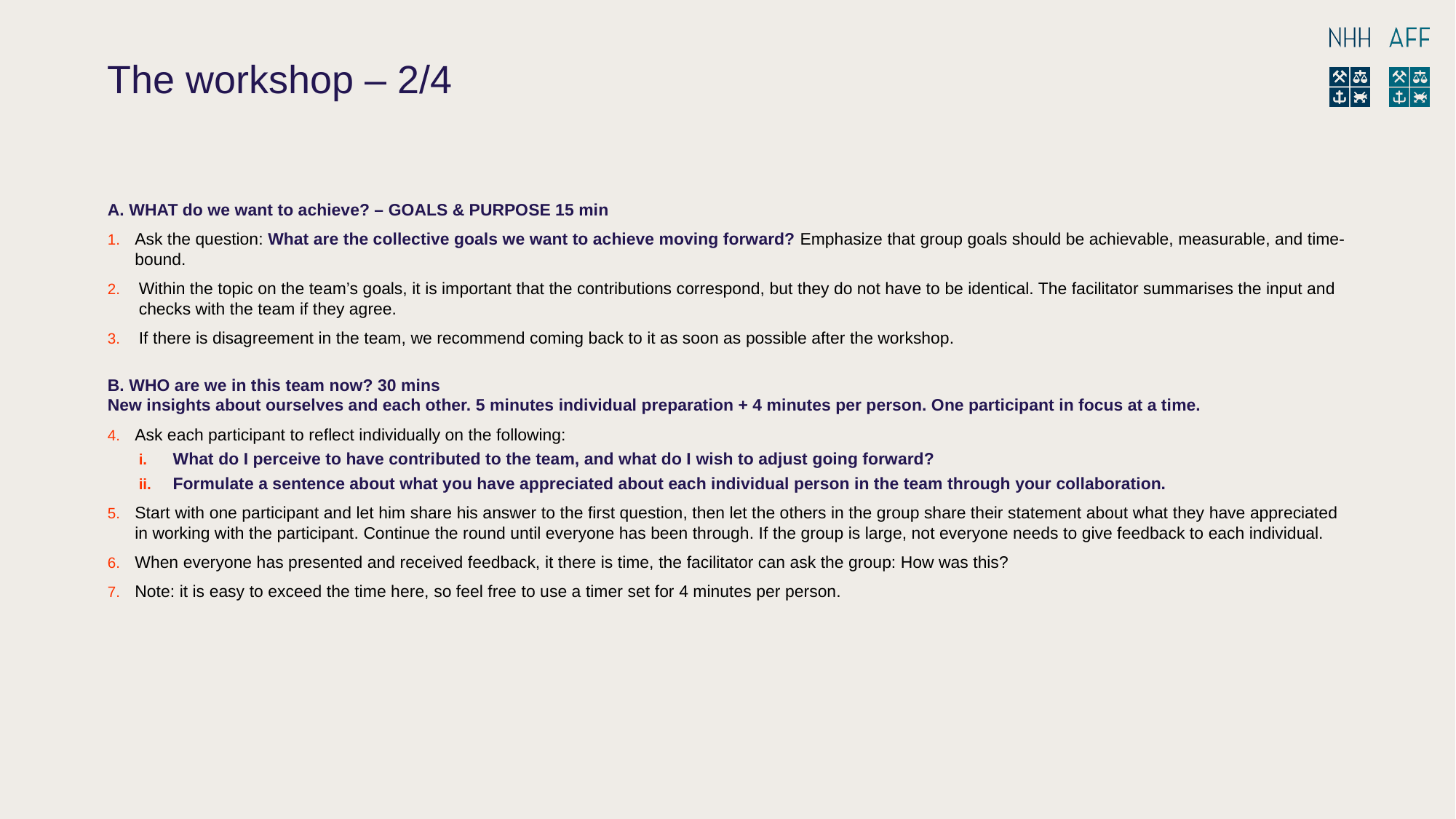

# The workshop – 2/4
A. WHAT do we want to achieve? – GOALS & PURPOSE 15 min
Ask the question: What are the collective goals we want to achieve moving forward? Emphasize that group goals should be achievable, measurable, and time-bound.
Within the topic on the team’s goals, it is important that the contributions correspond, but they do not have to be identical. The facilitator summarises the input and checks with the team if they agree.
If there is disagreement in the team, we recommend coming back to it as soon as possible after the workshop.
B. WHO are we in this team now? 30 mins
New insights about ourselves and each other. 5 minutes individual preparation + 4 minutes per person. One participant in focus at a time.
Ask each participant to reflect individually on the following:
What do I perceive to have contributed to the team, and what do I wish to adjust going forward?
Formulate a sentence about what you have appreciated about each individual person in the team through your collaboration.
Start with one participant and let him share his answer to the first question, then let the others in the group share their statement about what they have appreciated in working with the participant. Continue the round until everyone has been through. If the group is large, not everyone needs to give feedback to each individual.
When everyone has presented and received feedback, it there is time, the facilitator can ask the group: How was this?
Note: it is easy to exceed the time here, so feel free to use a timer set for 4 minutes per person.